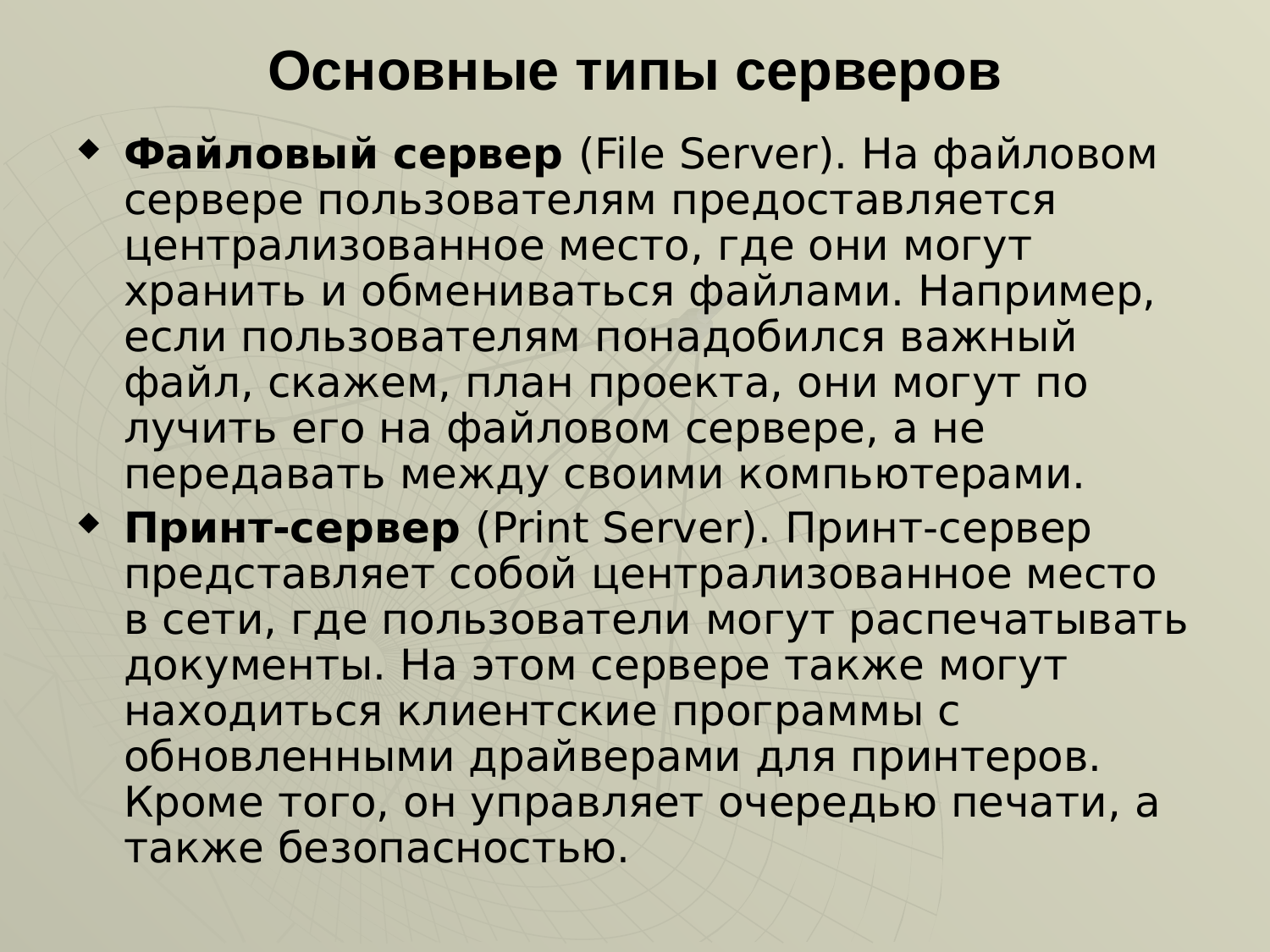

# Основные типы серверов
Файловый сервер (File Server). На файловом сервере пользователям предоставляется централизованное место, где они могут хранить и обмениваться файлами. Например, если пользователям понадобился важный файл, скажем, план проекта, они могут по­лучить его на файловом сервере, а не передавать между своими компьютерами.
Принт-сервер (Print Server). Принт-сервер представляет собой централизованное место в сети, где пользователи могут распечатывать документы. На этом сервере также могут находиться клиентские программы с обновленными драйверами для принтеров. Кроме того, он управляет очередью печати, а также безопасностью.